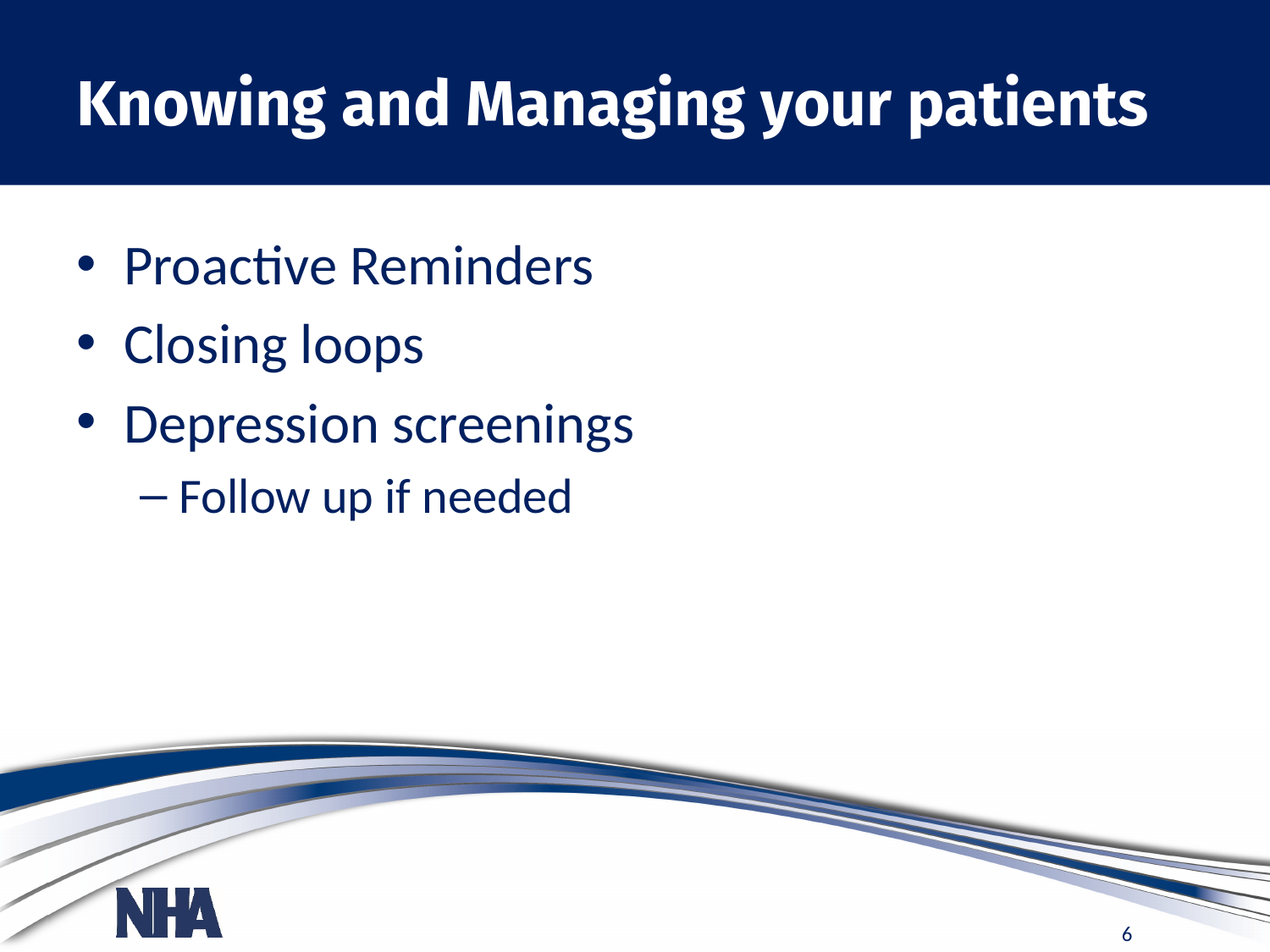

# Knowing and Managing your patients
Proactive Reminders
Closing loops
Depression screenings
Follow up if needed